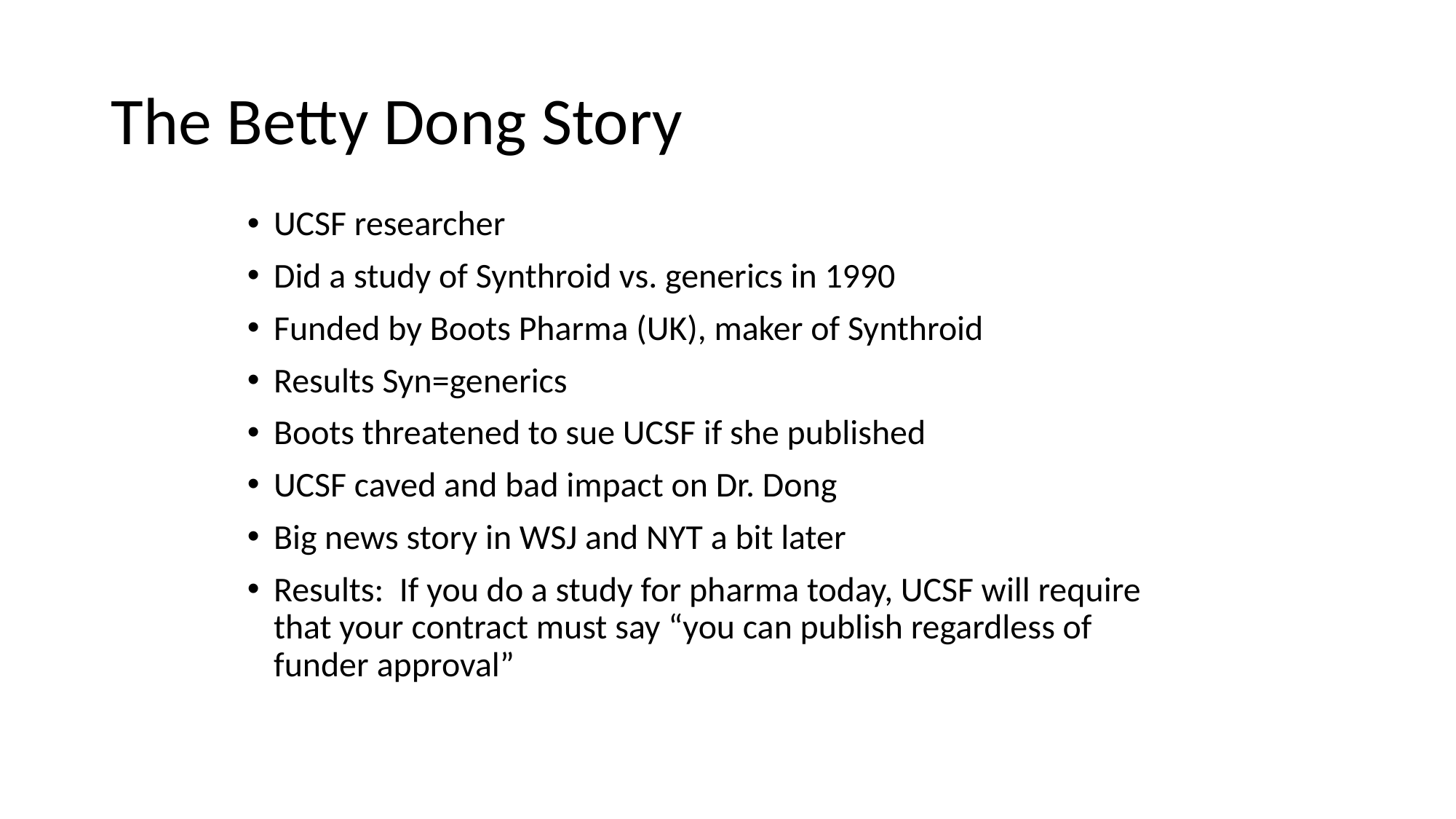

# The Betty Dong Story
UCSF researcher
Did a study of Synthroid vs. generics in 1990
Funded by Boots Pharma (UK), maker of Synthroid
Results Syn=generics
Boots threatened to sue UCSF if she published
UCSF caved and bad impact on Dr. Dong
Big news story in WSJ and NYT a bit later
Results:  If you do a study for pharma today, UCSF will require that your contract must say “you can publish regardless of funder approval”